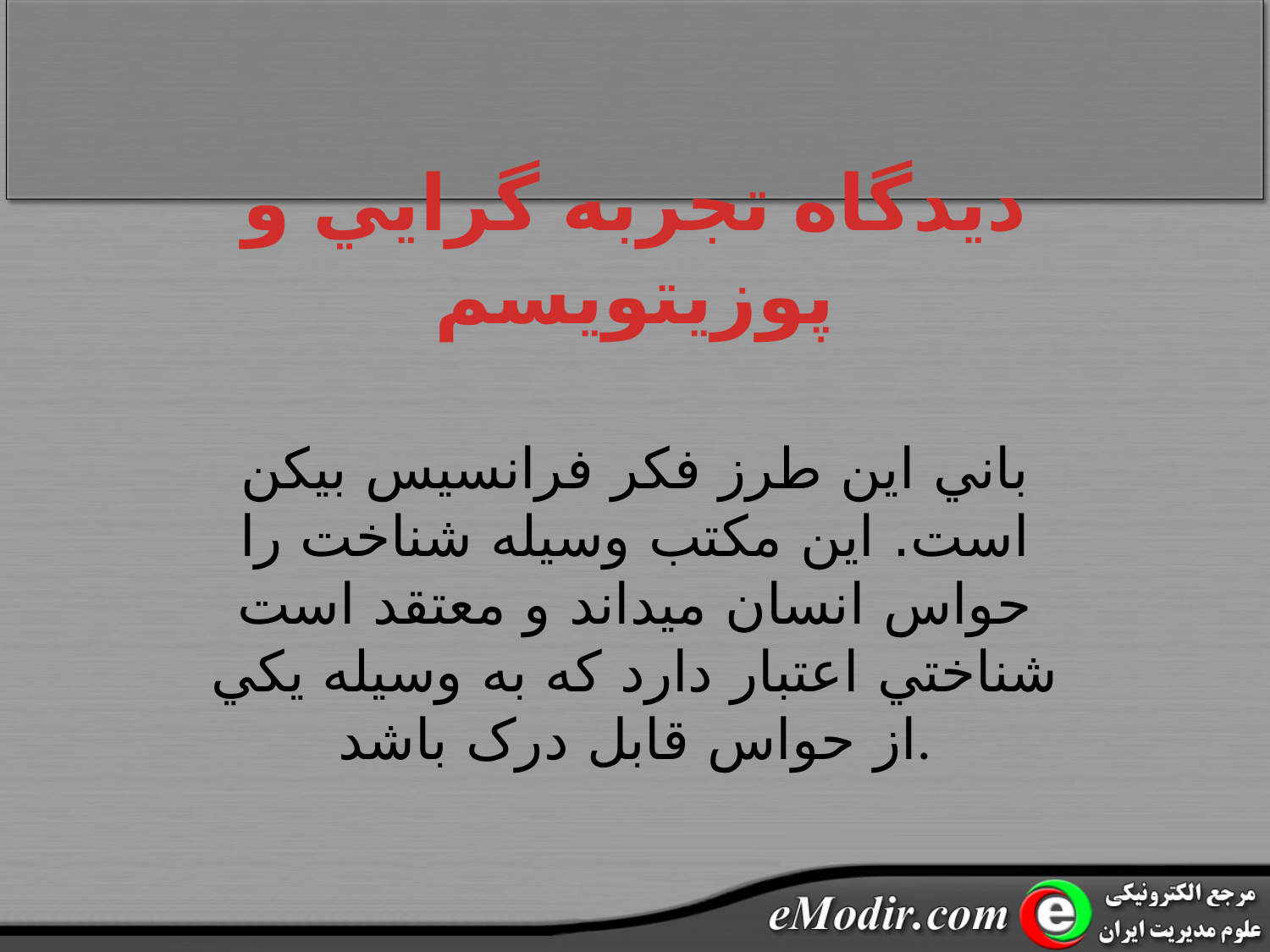

# ديدگاه تجربه گرايي و پوزيتويسم
باني اين طرز فکر فرانسيس بيکن است. اين مکتب وسيله شناخت را حواس انسان ميداند و معتقد است شناختي اعتبار دارد که به وسيله يکي از حواس قابل درک باشد.